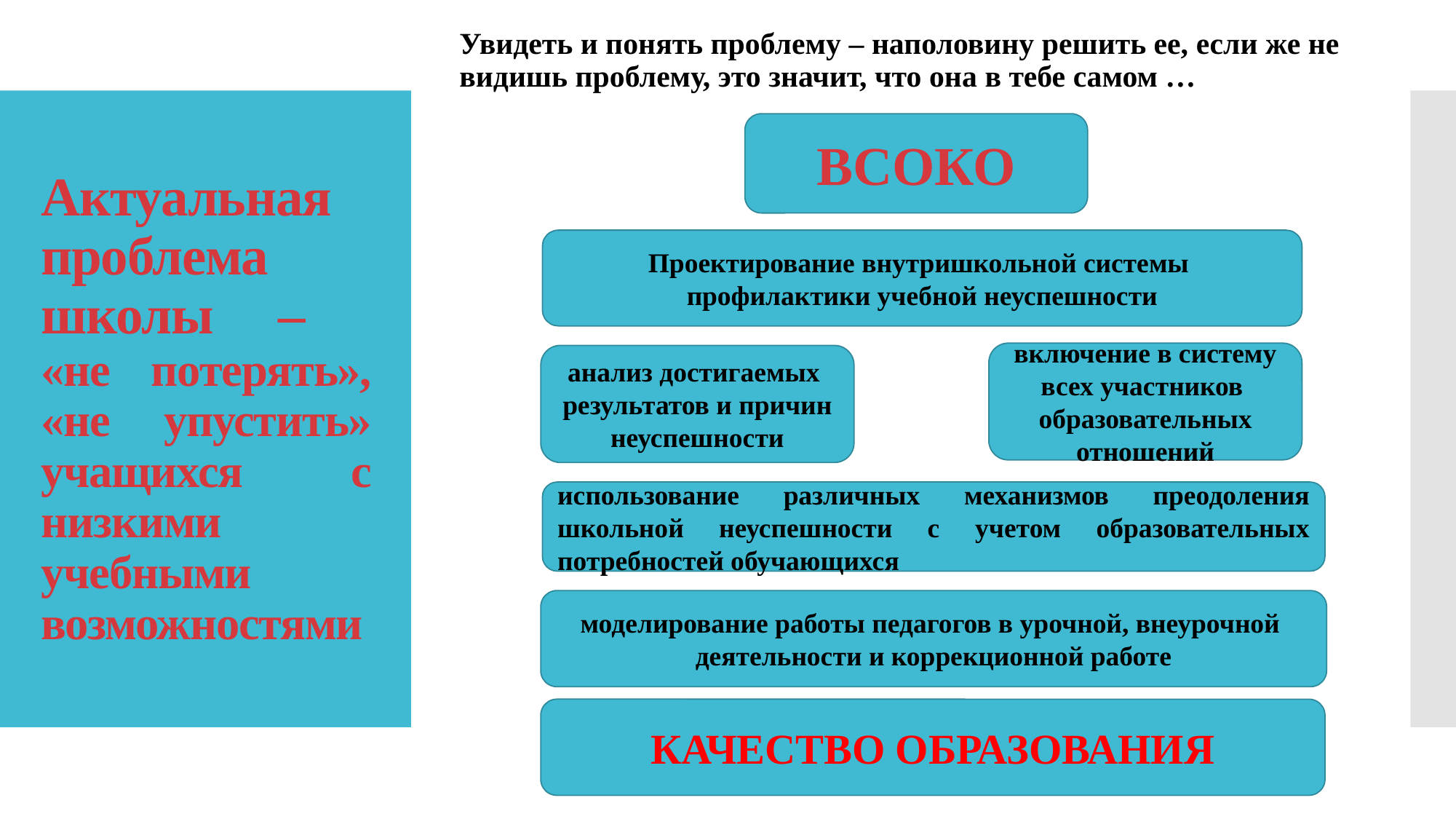

Увидеть и понять проблему – наполовину решить ее, если же не видишь проблему, это значит, что она в тебе самом …
ВСОКО
# Актуальная проблема школы – «не потерять», «не упустить» учащихся с низкими учебными возможностями
Проектирование внутришкольной системы
профилактики учебной неуспешности
включение в систему всех участников
образовательных отношений
анализ достигаемых
результатов и причин неуспешности
использование различных механизмов преодоления школьной неуспешности с учетом образовательных потребностей обучающихся
моделирование работы педагогов в урочной, внеурочной
деятельности и коррекционной работе
КАЧЕСТВО ОБРАЗОВАНИЯ